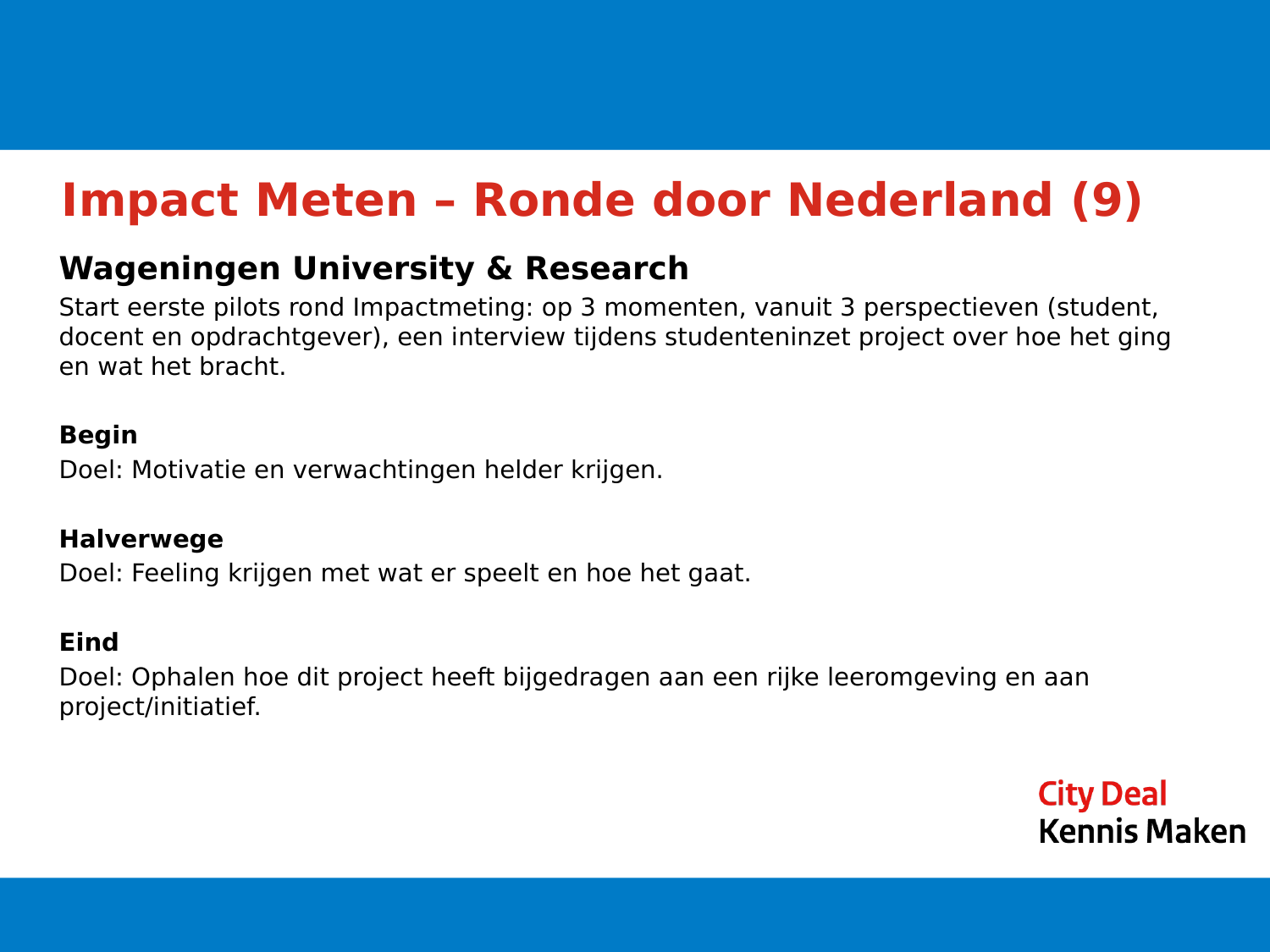

# Impact Meten – Ronde door Nederland (9)
Wageningen University & Research
Start eerste pilots rond Impactmeting: op 3 momenten, vanuit 3 perspectieven (student, docent en opdrachtgever), een interview tijdens studenteninzet project over hoe het ging en wat het bracht.

Begin
Doel: Motivatie en verwachtingen helder krijgen.

Halverwege
Doel: Feeling krijgen met wat er speelt en hoe het gaat.

Eind
Doel: Ophalen hoe dit project heeft bijgedragen aan een rijke leeromgeving en aan project/initiatief.